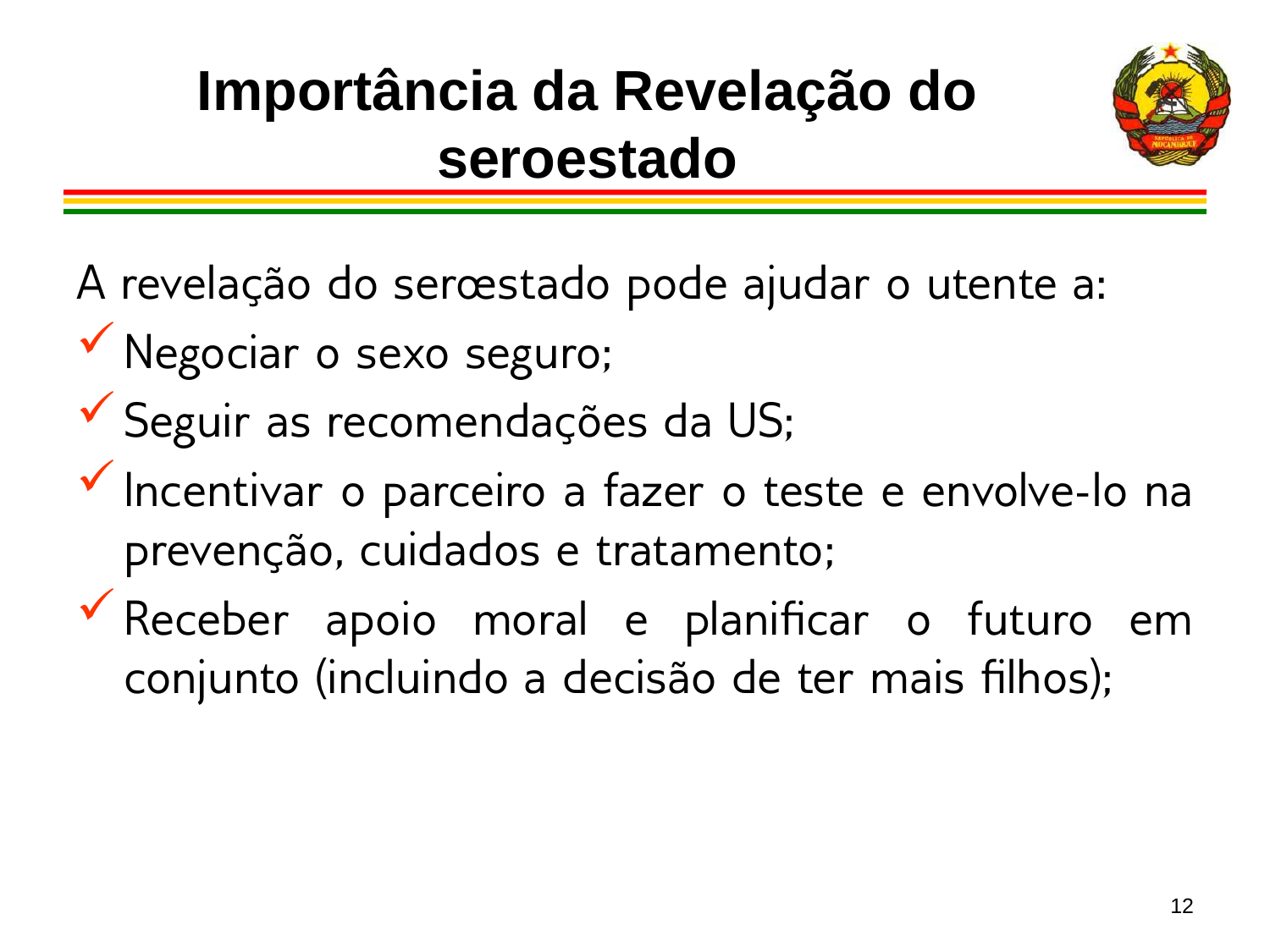

# Importância da Revelação do seroestado
A revelação do seroestado pode ajudar o utente a:
Negociar o sexo seguro;
Seguir as recomendações da US;
Incentivar o parceiro a fazer o teste e envolve-lo na prevenção, cuidados e tratamento;
Receber apoio moral e planificar o futuro em conjunto (incluindo a decisão de ter mais filhos);